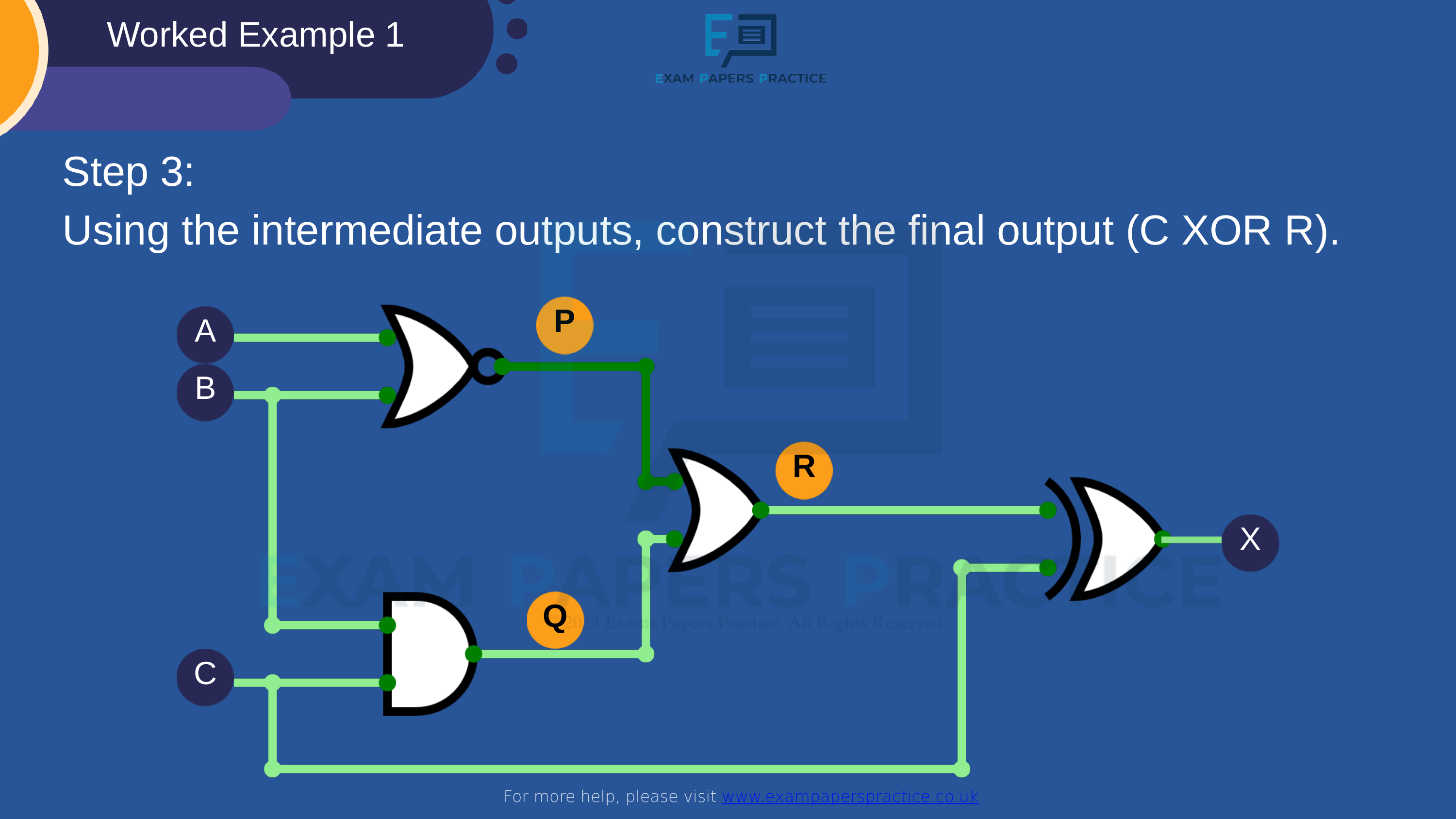

Worked Example 1

For more help, please visit www.exampaperspractice.co.uk
Step 3:
Using the intermediate outputs, construct the final output (C XOR R).
P

A

B

R

X

Q

C